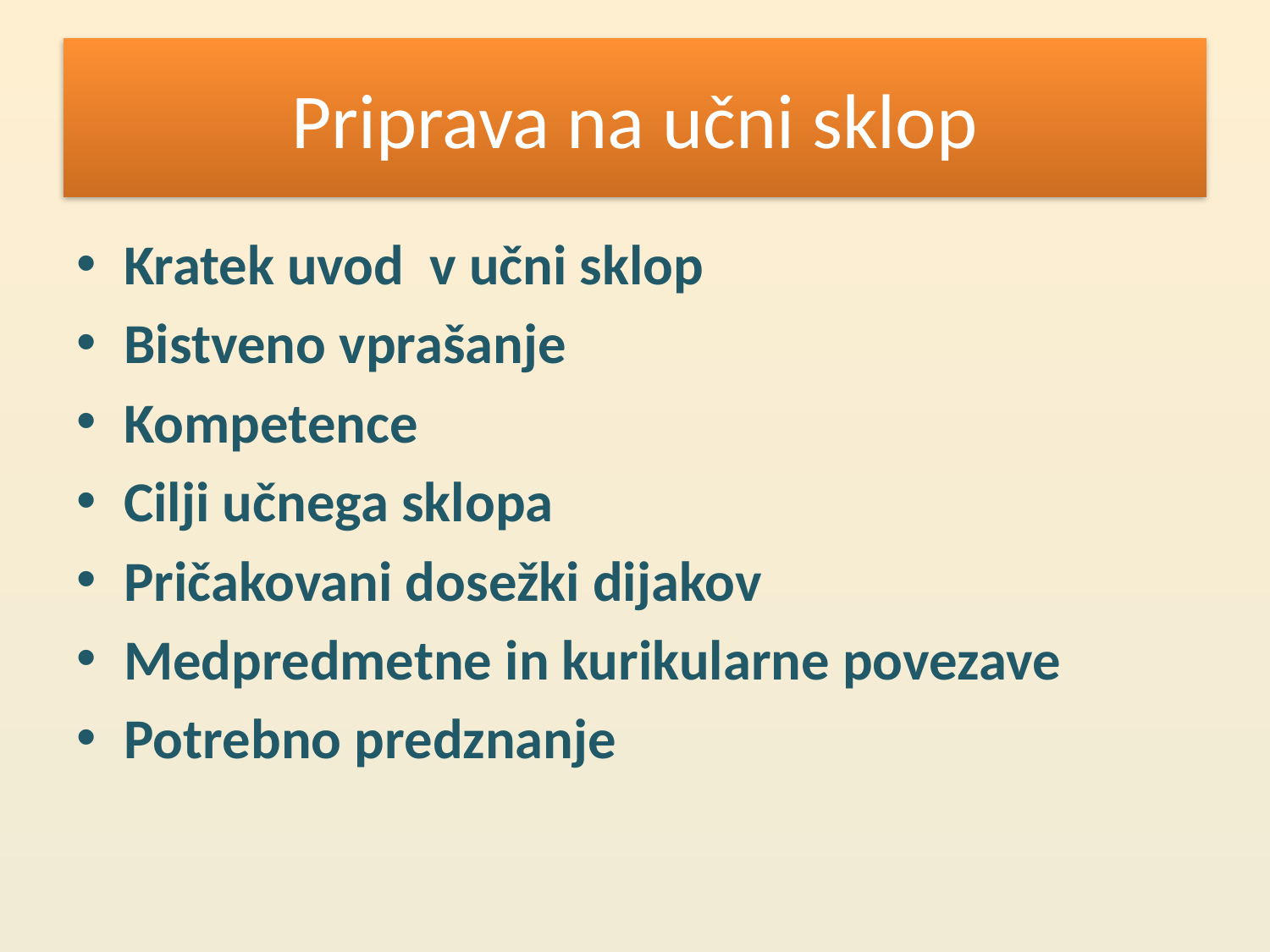

# Priprava na učni sklop
Kratek uvod  v učni sklop
Bistveno vprašanje
Kompetence
Cilji učnega sklopa
Pričakovani dosežki dijakov
Medpredmetne in kurikularne povezave
Potrebno predznanje